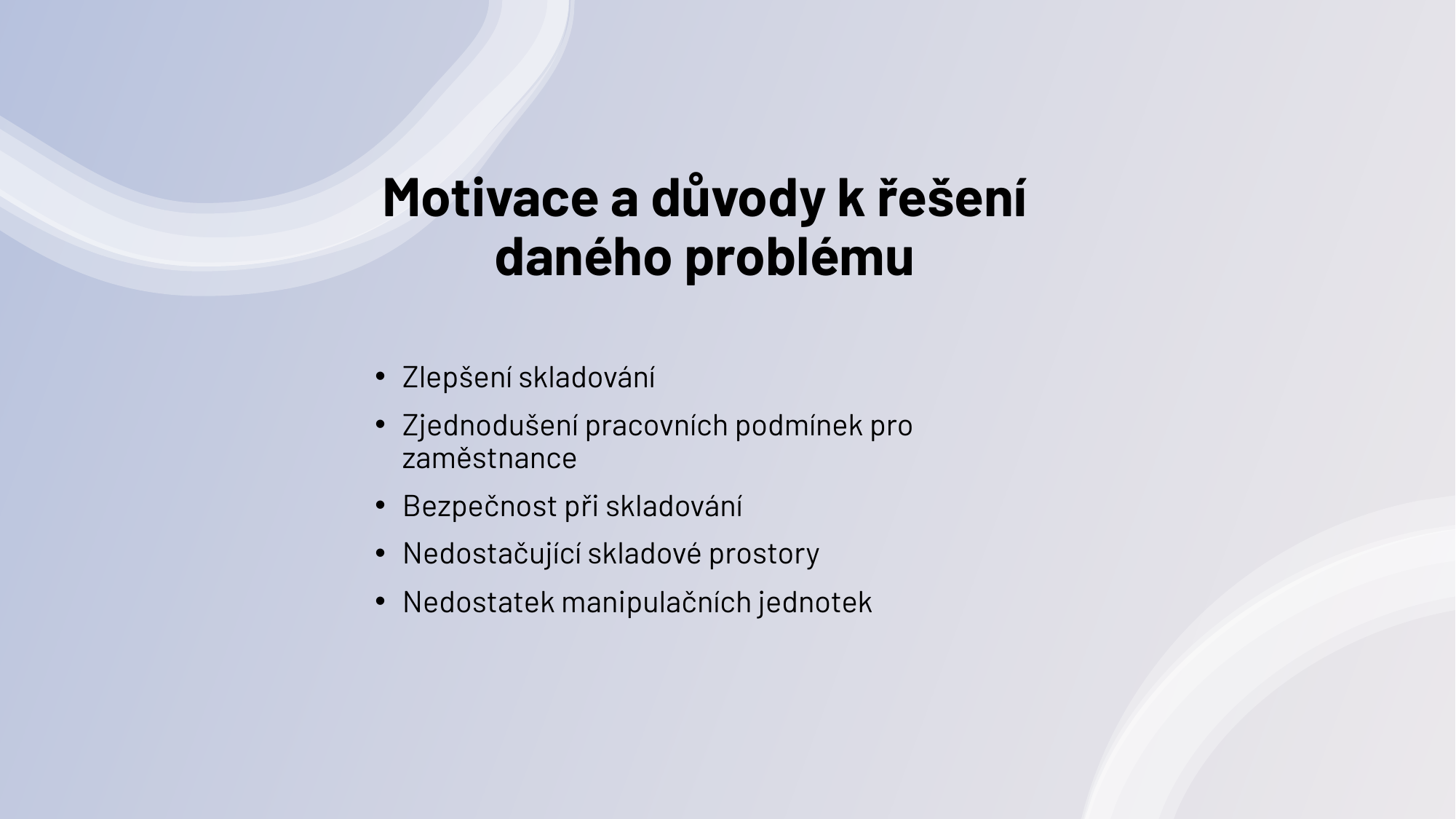

# Motivace a důvody k řešení daného problému
Zlepšení skladování
Zjednodušení pracovních podmínek pro zaměstnance
Bezpečnost při skladování
Nedostačující skladové prostory
Nedostatek manipulačních jednotek